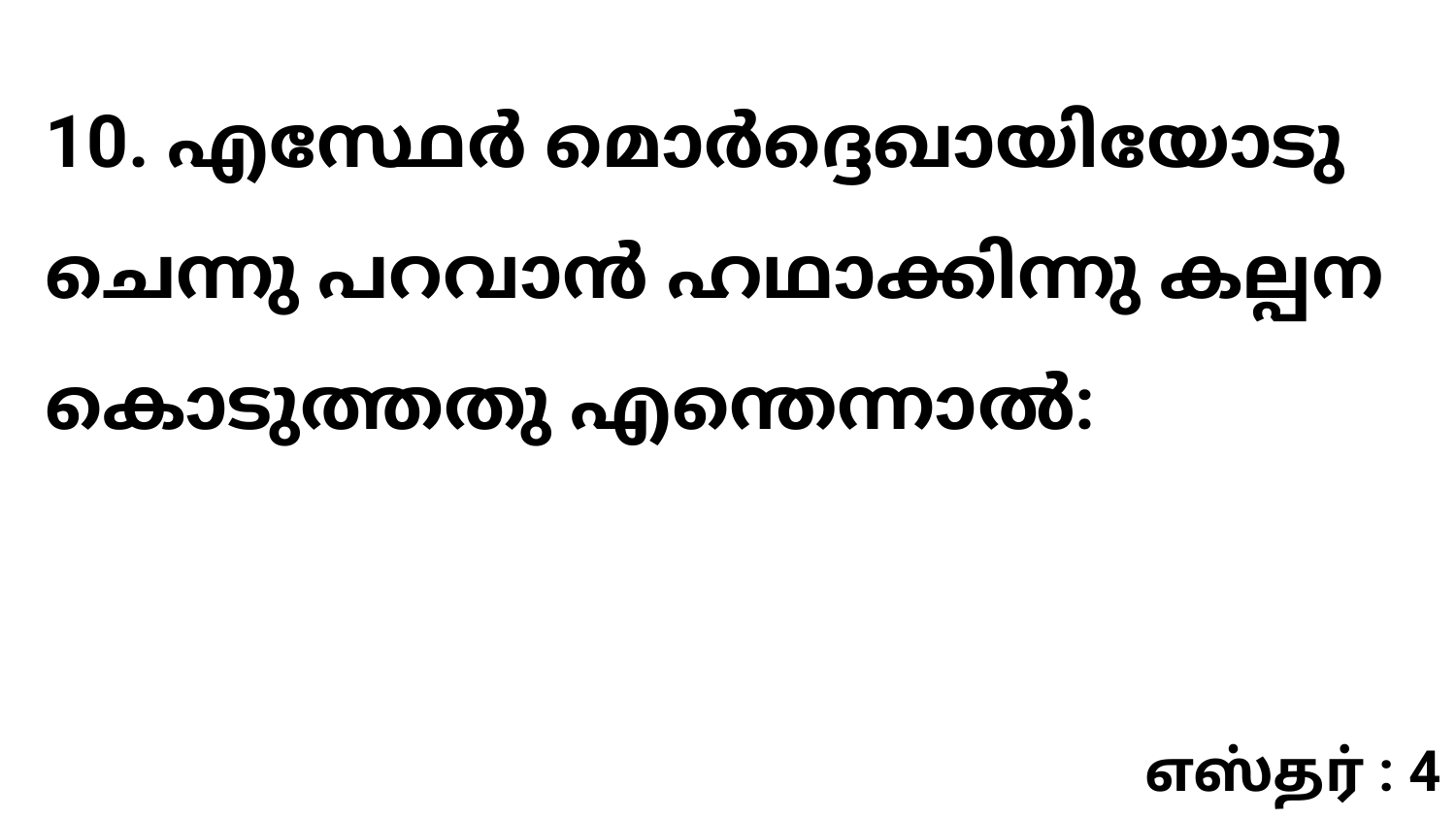

10. എസ്ഥേർ മൊർദ്ദെഖായിയോടു ചെന്നു പറവാൻ ഹഥാക്കിന്നു കല്പന കൊടുത്തതു എന്തെന്നാൽ:
எஸ்தர் : 4